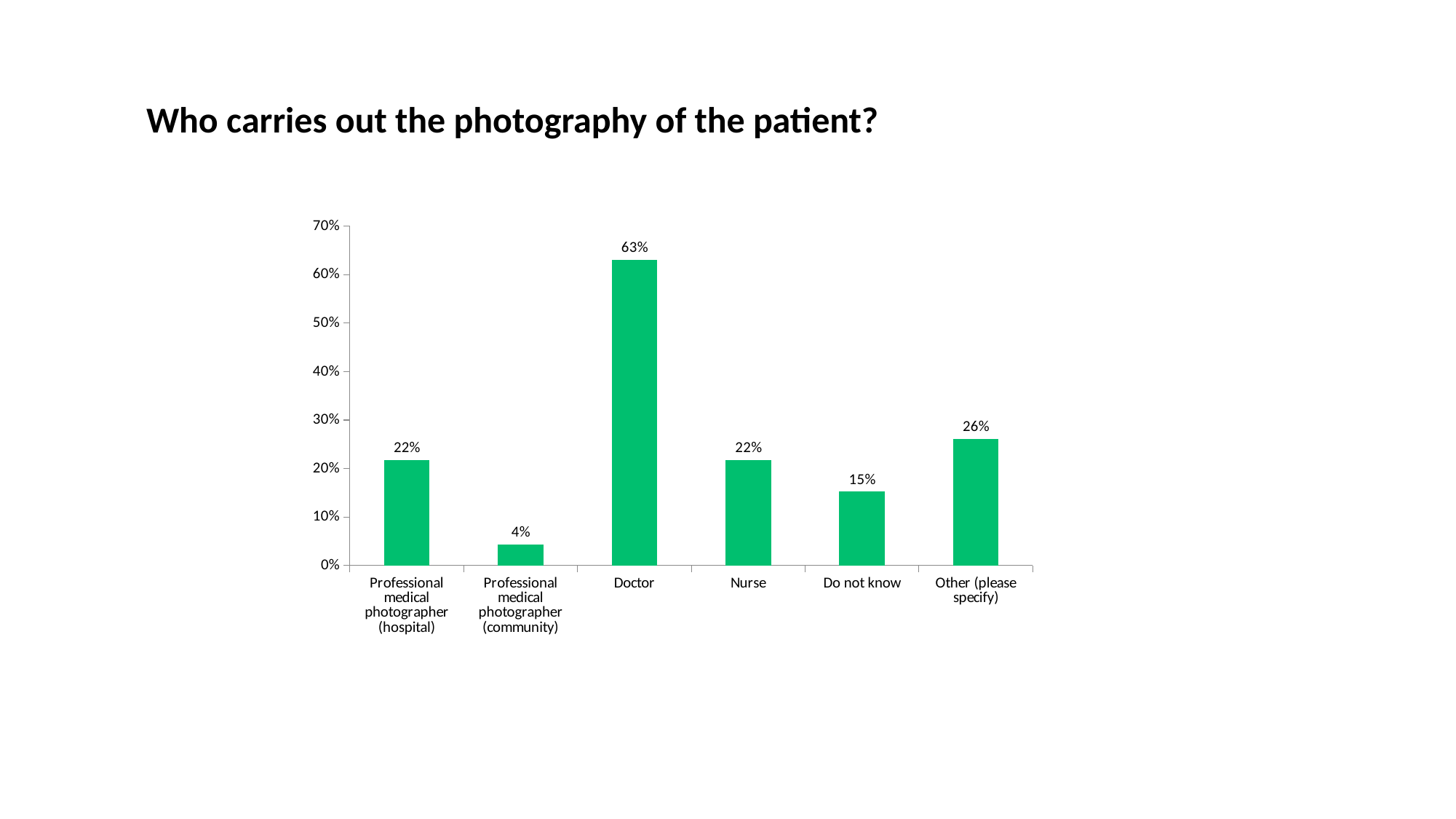

Who carries out the photography of the patient?

### Chart

| Category | Responses |
|---|---|
| Professional medical photographer (hospital) | 0.2174 |
| Professional medical photographer (community) | 0.0435 |
| Doctor | 0.6304 |
| Nurse | 0.2174 |
| Do not know | 0.1522 |
| Other (please specify) | 0.2609 |